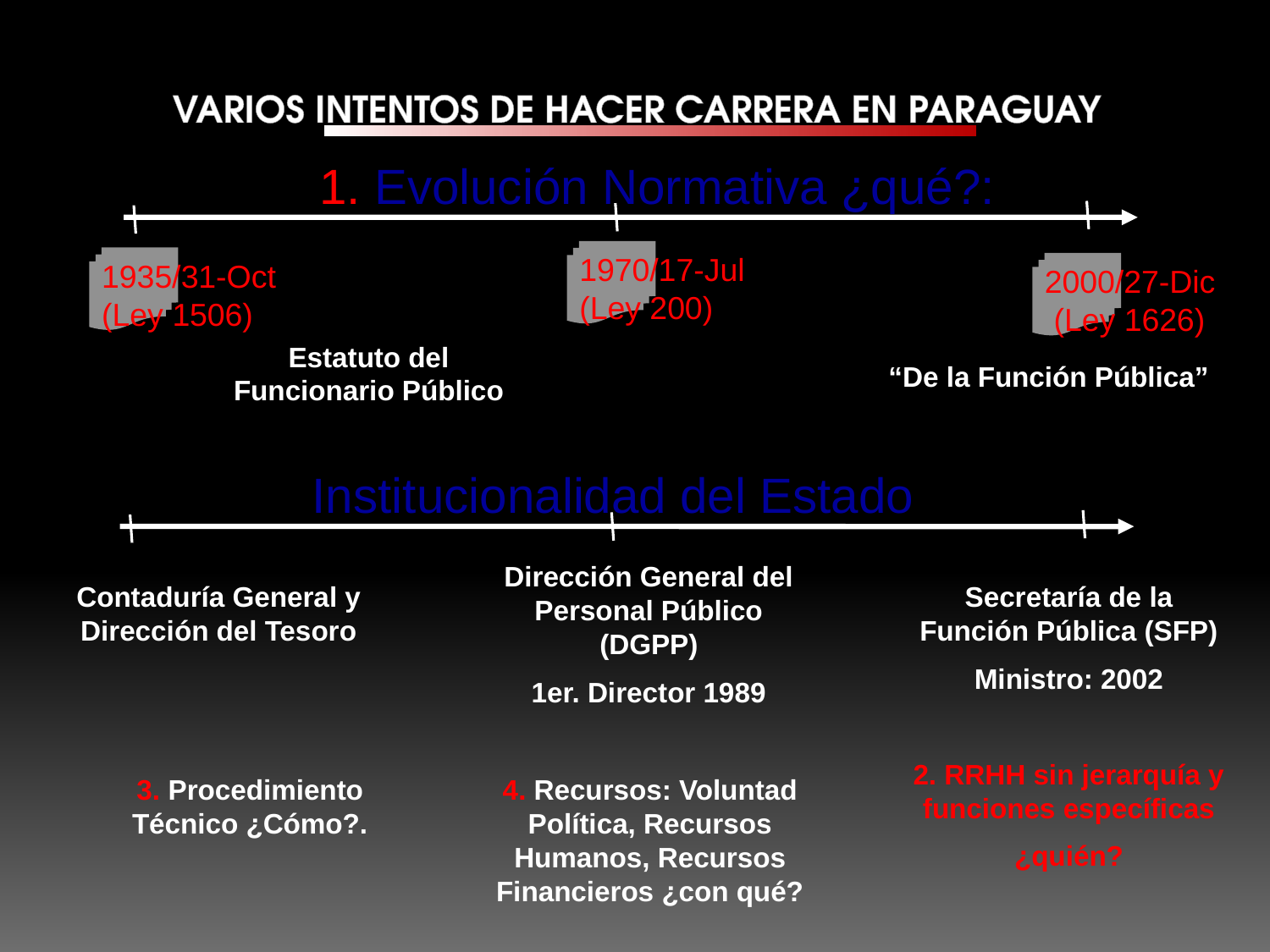

# VARIOS INTENTOS DE HACER CARRERA EN PARAGUAY

1. Evolución Normativa ¿qué?:

1970/17-Jul
(Ley 200)
1935/31-Oct
(Ley 1506)
2000/27-Dic
 (Ley 1626)

Estatuto del Funcionario Público
“De la Función Pública”
Institucionalidad del Estado

Dirección General del Personal Público (DGPP)
1er. Director 1989
Contaduría General y Dirección del Tesoro
Secretaría de la Función Pública (SFP)
Ministro: 2002

2. RRHH sin jerarquía y funciones específicas
¿quién?

3. Procedimiento Técnico ¿Cómo?.
4. Recursos: Voluntad Política, Recursos Humanos, Recursos Financieros ¿con qué?